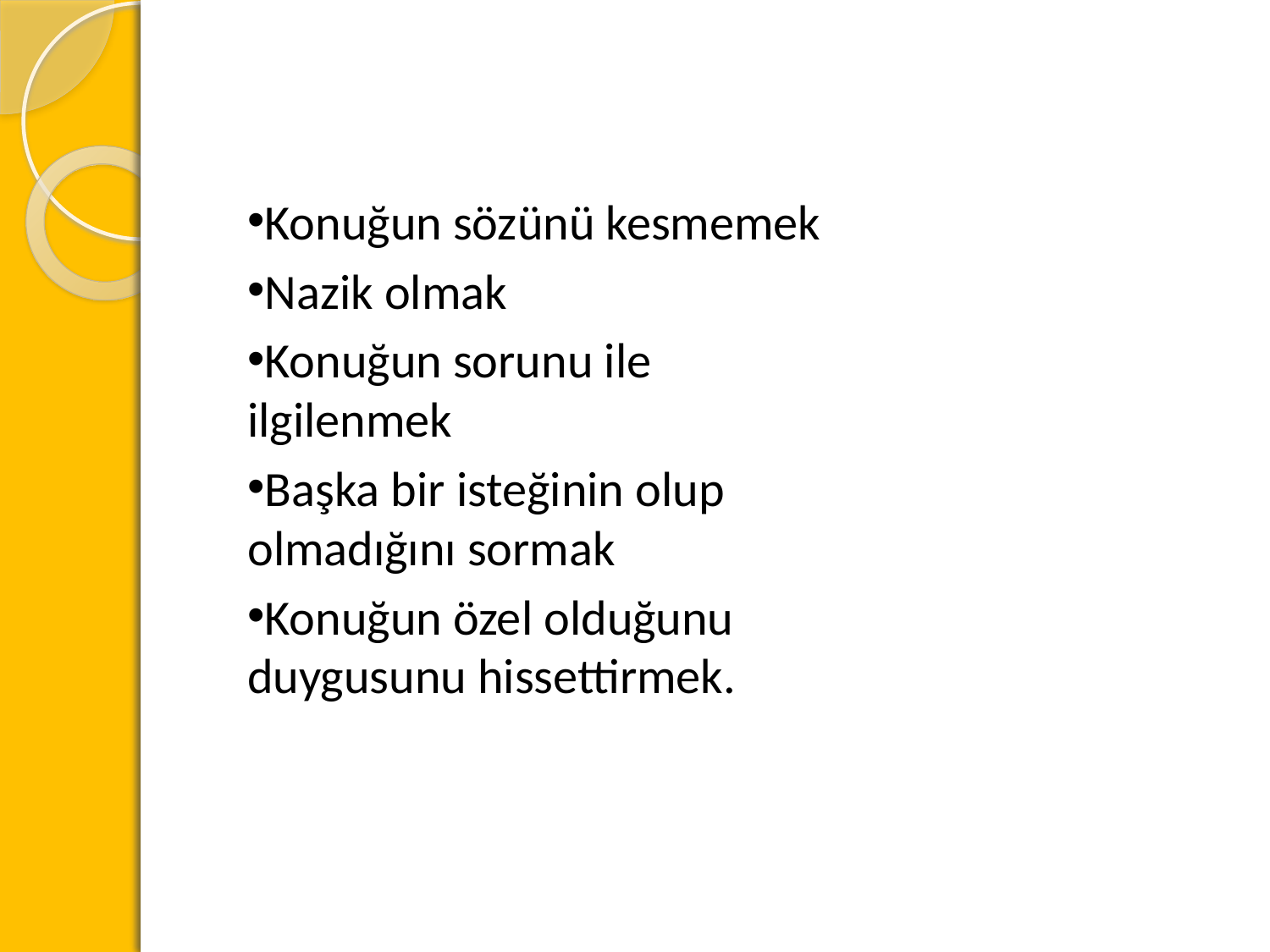

Konuğun sözünü kesmemek
Nazik olmak
Konuğun sorunu ile ilgilenmek
Başka bir isteğinin olup olmadığını sormak
Konuğun özel olduğunu duygusunu hissettirmek.